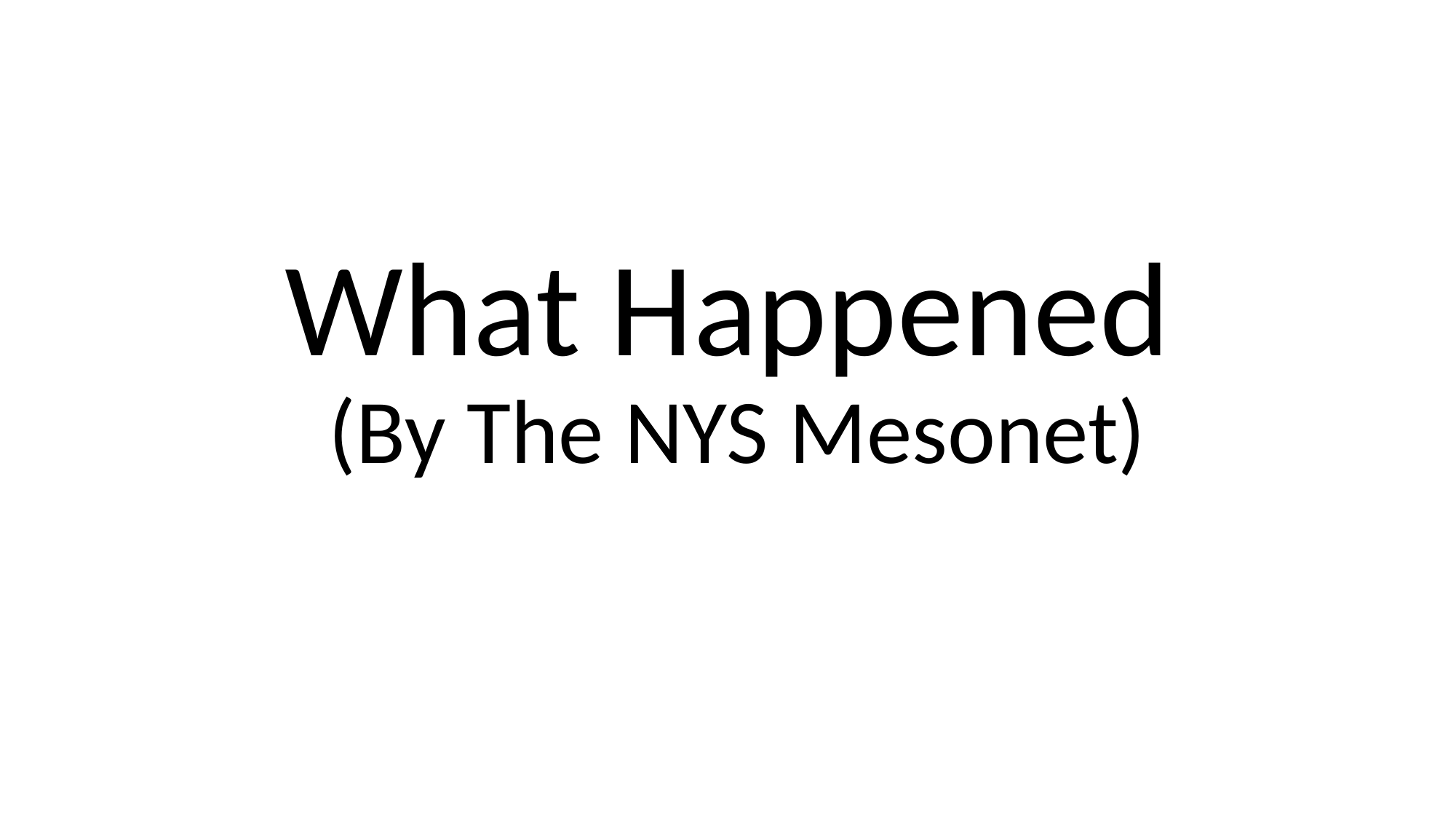

# What Happened (By The NYS Mesonet)